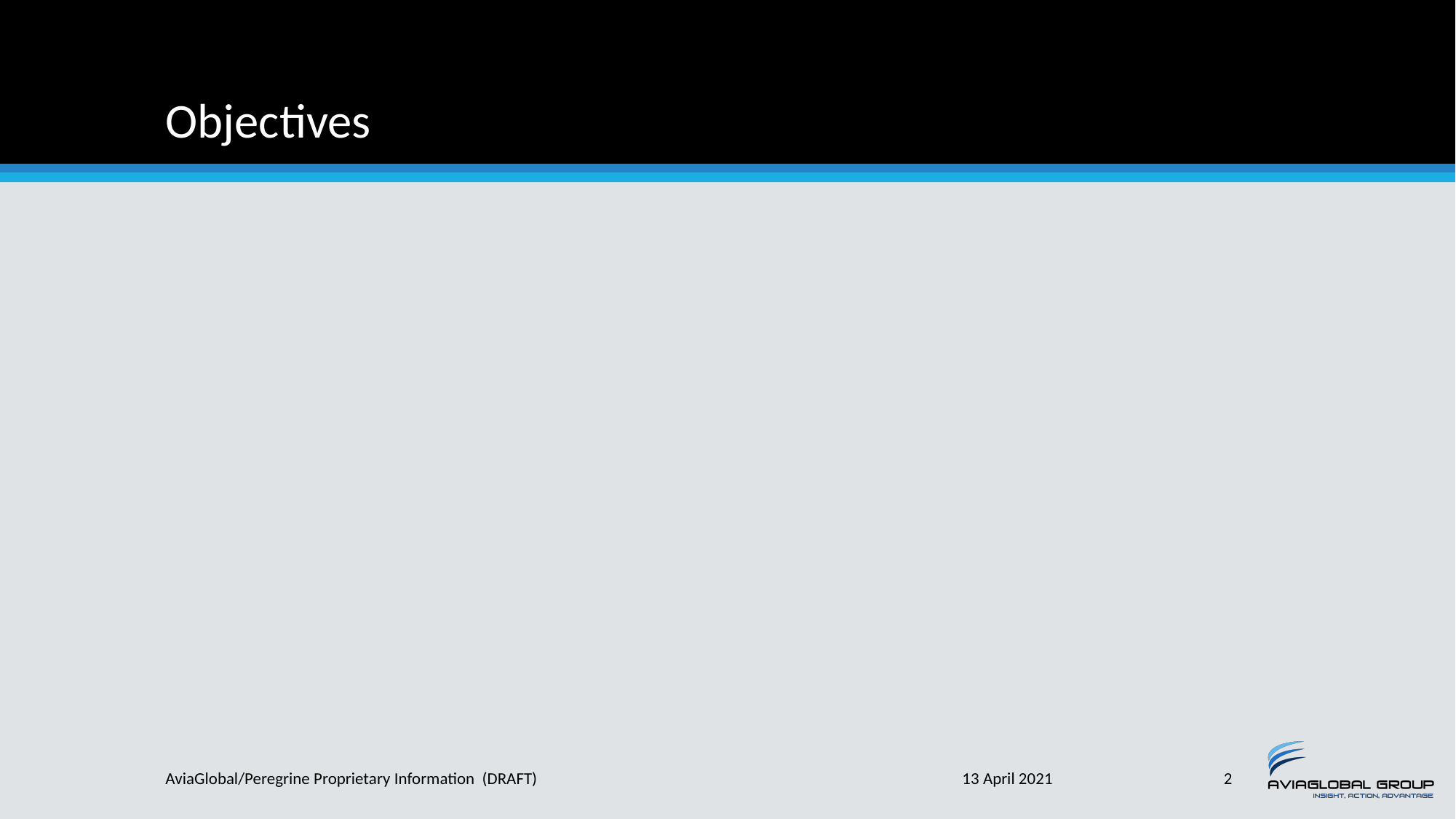

# Objectives

AviaGlobal/Peregrine Proprietary Information  (DRAFT)
13 April 2021
2